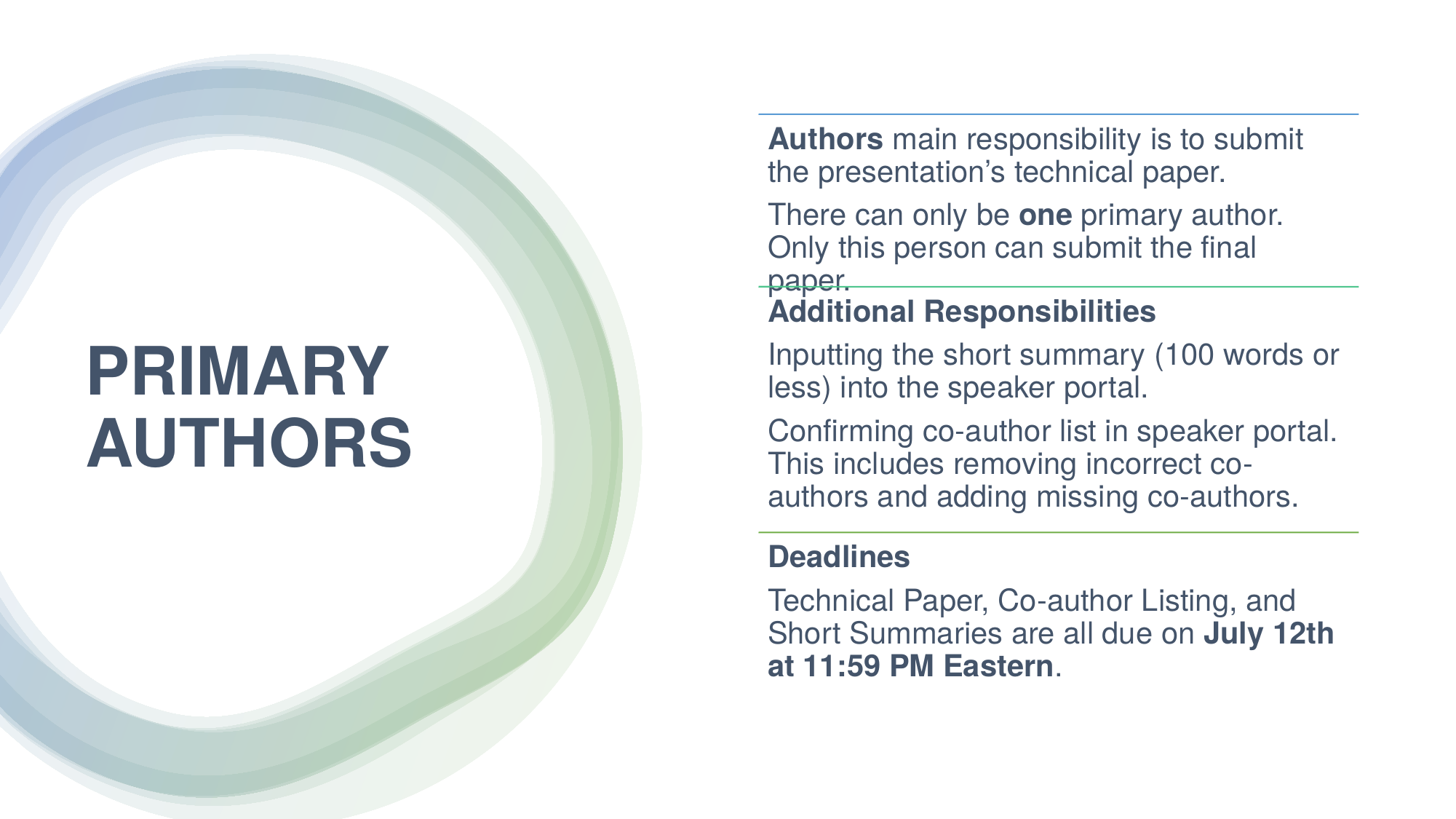

Authors main responsibility is to submit the presentation’s technical paper.
There can only be one primary author. Only this person can submit the final paper.
Additional Responsibilities
Inputting the short summary (100 words or less) into the speaker portal.
Confirming co-author list in speaker portal. This includes removing incorrect co-authors and adding missing co-authors.
Deadlines
Technical Paper, Co-author Listing, and Short Summaries are all due on July 12th at 11:59 PM Eastern.
PRIMARY
AUTHORS